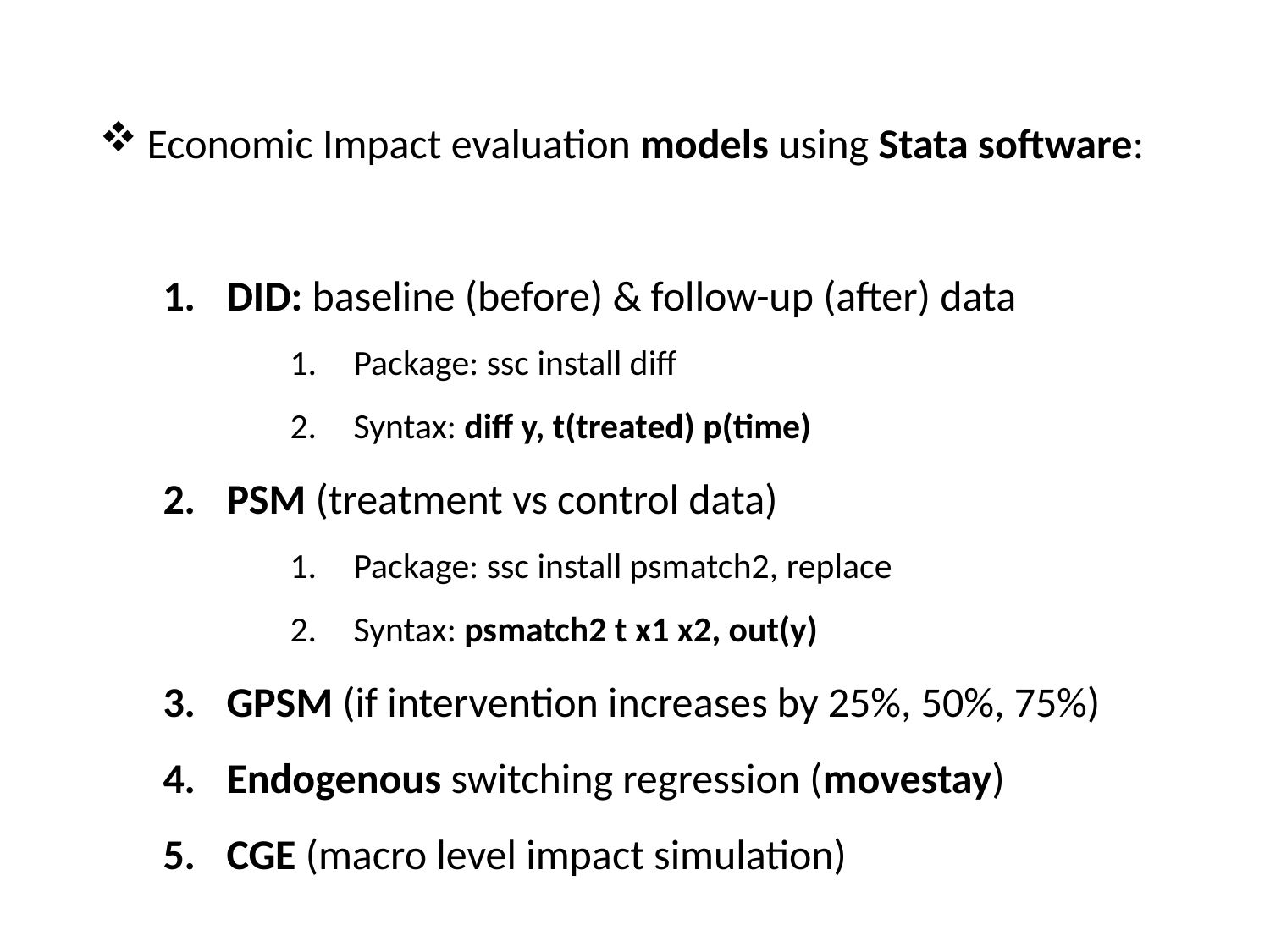

Economic Impact evaluation models using Stata software:

DID: baseline (before) & follow-up (after) data
Package: ssc install diff
Syntax: diff y, t(treated) p(time)
PSM (treatment vs control data)
Package: ssc install psmatch2, replace
Syntax: psmatch2 t x1 x2, out(y)
GPSM (if intervention increases by 25%, 50%, 75%)
Endogenous switching regression (movestay)
CGE (macro level impact simulation)